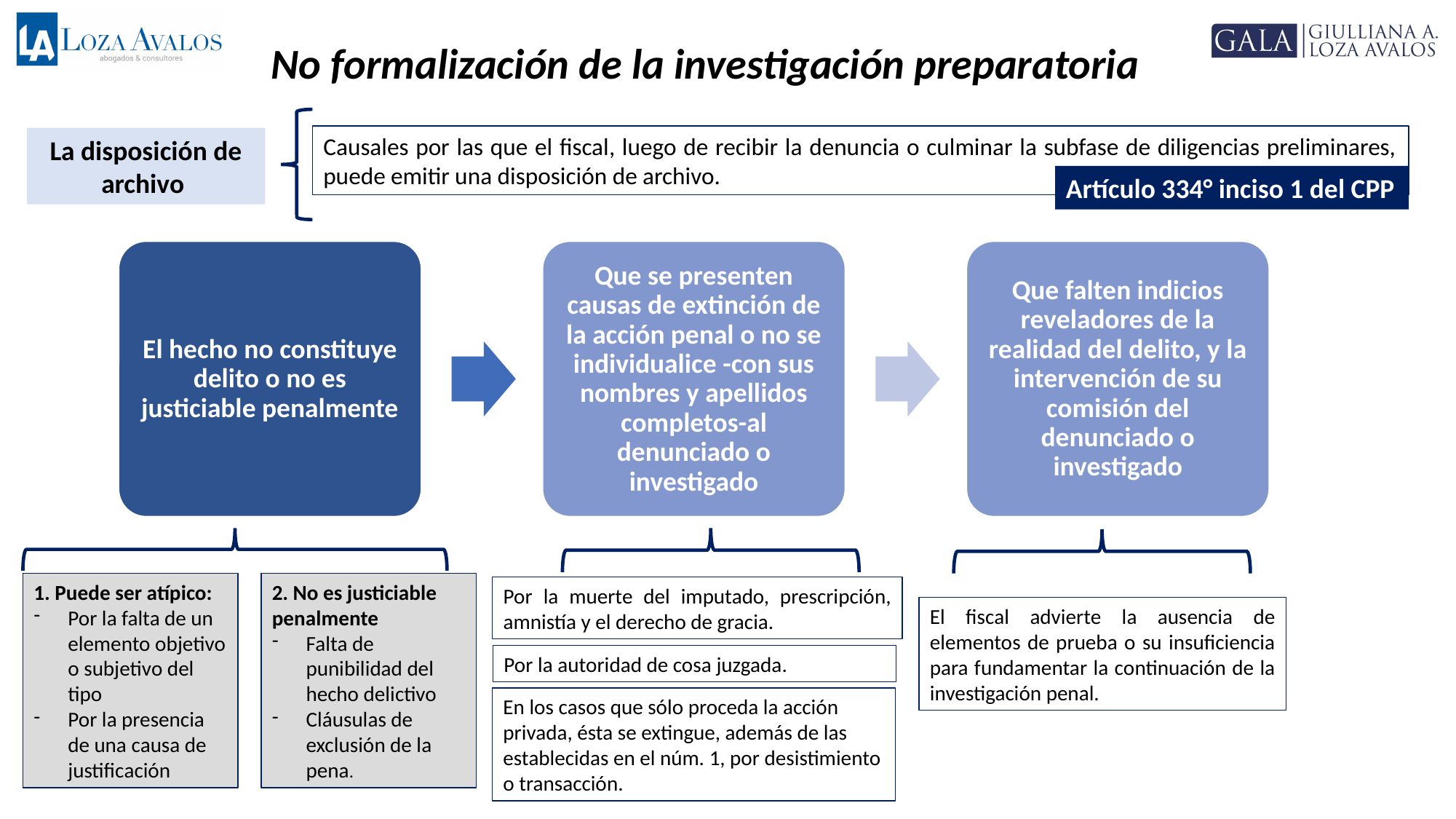

No formalización de la investigación preparatoria

Causales por las que el fiscal, luego de recibir la denuncia o culminar la subfase de diligencias preliminares, puede emitir una disposición de archivo.
La disposición de archivo
Artículo 334° inciso 1 del CPP

El hecho no constituye delito o no es justiciable penalmente
Que se presenten causas de extinción de la acción penal o no se individualice -con sus nombres y apellidos completos-al denunciado o investigado
Que falten indicios reveladores de la realidad del delito, y la intervención de su comisión del denunciado o investigado

1. Puede ser atípico:
Por la falta de un elemento objetivo o subjetivo del tipo
Por la presencia de una causa de justificación
2. No es justiciable penalmente
Falta de punibilidad del hecho delictivo
Cláusulas de exclusión de la pena.
Por la muerte del imputado, prescripción, amnistía y el derecho de gracia.
El fiscal advierte la ausencia de elementos de prueba o su insuficiencia para fundamentar la continuación de la investigación penal.
Por la autoridad de cosa juzgada.
En los casos que sólo proceda la acción privada, ésta se extingue, además de las establecidas en el núm. 1, por desistimiento o transacción.